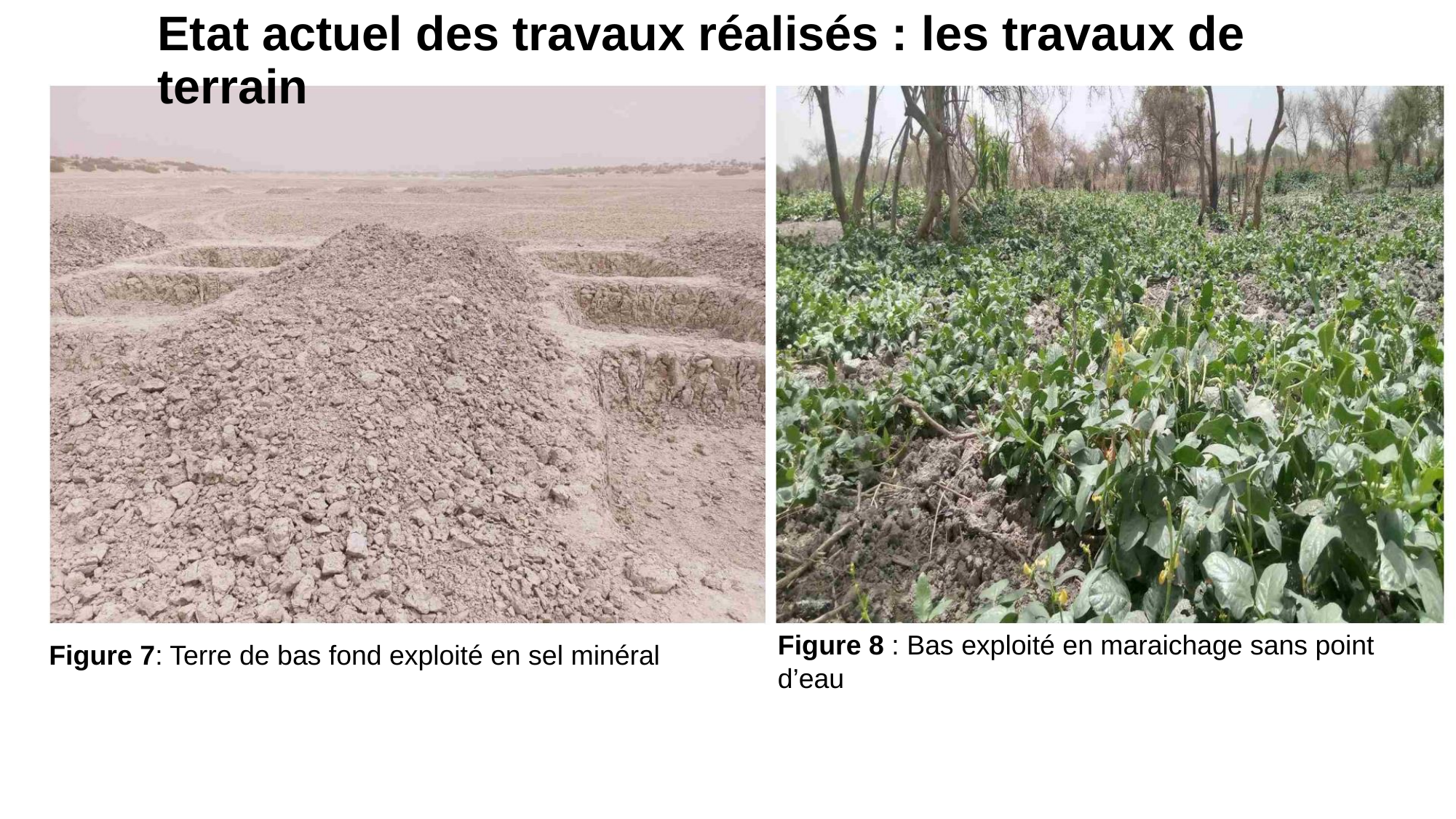

Etat actuel des travaux réalisés : les travaux de terrain
Figure 8 : Bas exploité en maraichage sans point
d’eau
Figure 7: Terre de bas fond exploité en sel minéral